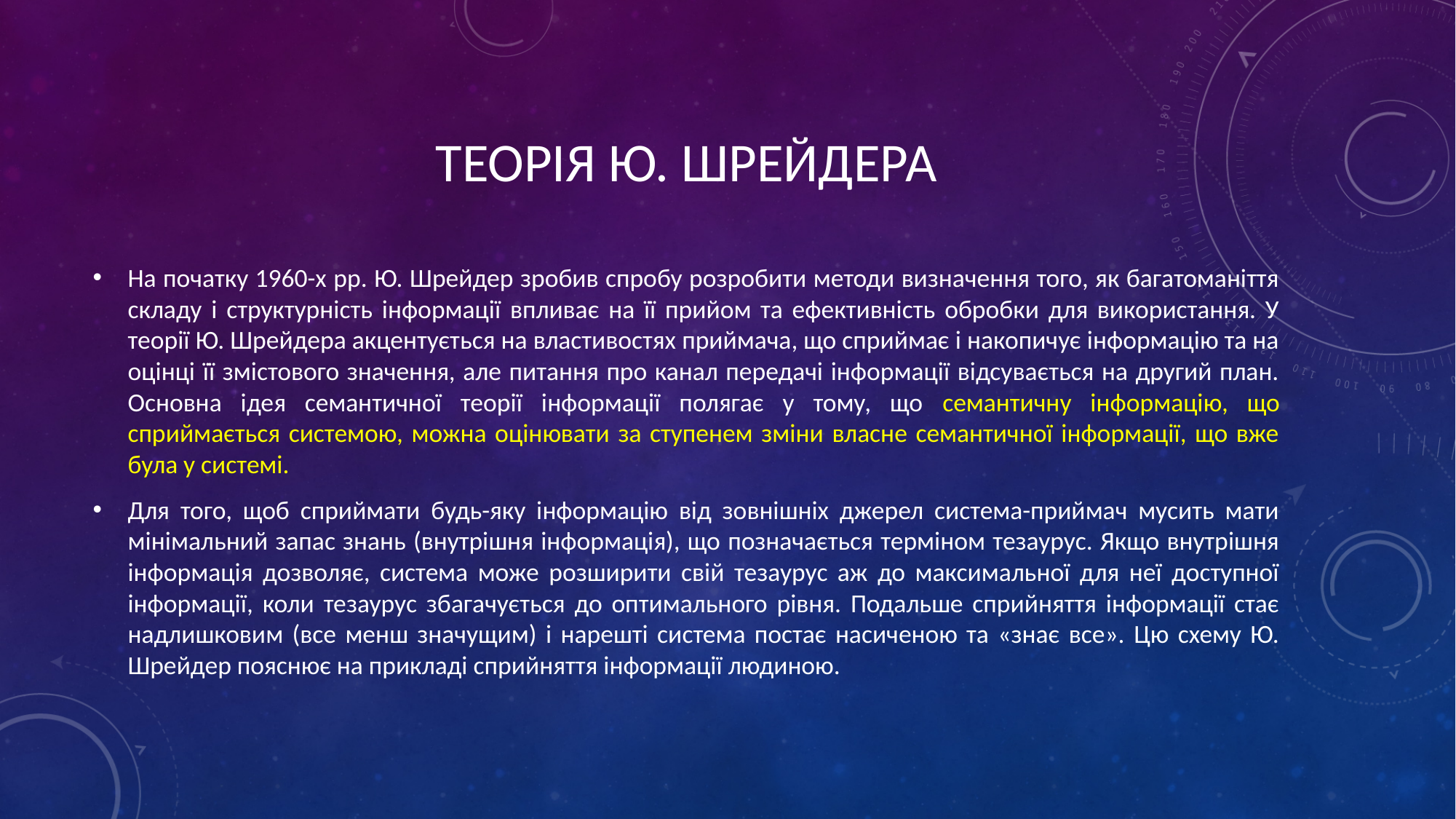

# Теорія Ю. Шрейдера
На початку 1960-х рр. Ю. Шрейдер зробив спробу розробити методи визначення того, як багатоманіття складу і структурність інформації впливає на її прийом та ефективність обробки для використання. У теорії Ю. Шрейдера акцентується на властивостях приймача, що сприймає і накопичує інформацію та на оцінці її змістового значення, але питання про канал передачі інформації відсувається на другий план. Основна ідея семантичної теорії інформації полягає у тому, що семантичну інформацію, що сприймається системою, можна оцінювати за ступенем зміни власне семантичної інформації, що вже була у системі.
Для того, щоб сприймати будь-яку інформацію від зовнішніх джерел система-приймач мусить мати мінімальний запас знань (внутрішня інформація), що позначається терміном тезаурус. Якщо внутрішня інформація дозволяє, система може розширити свій тезаурус аж до максимальної для неї доступної інформації, коли тезаурус збагачується до оптимального рівня. Подальше сприйняття інформації стає надлишковим (все менш значущим) і нарешті система постає насиченою та «знає все». Цю схему Ю. Шрейдер пояснює на прикладі сприйняття інформації людиною.